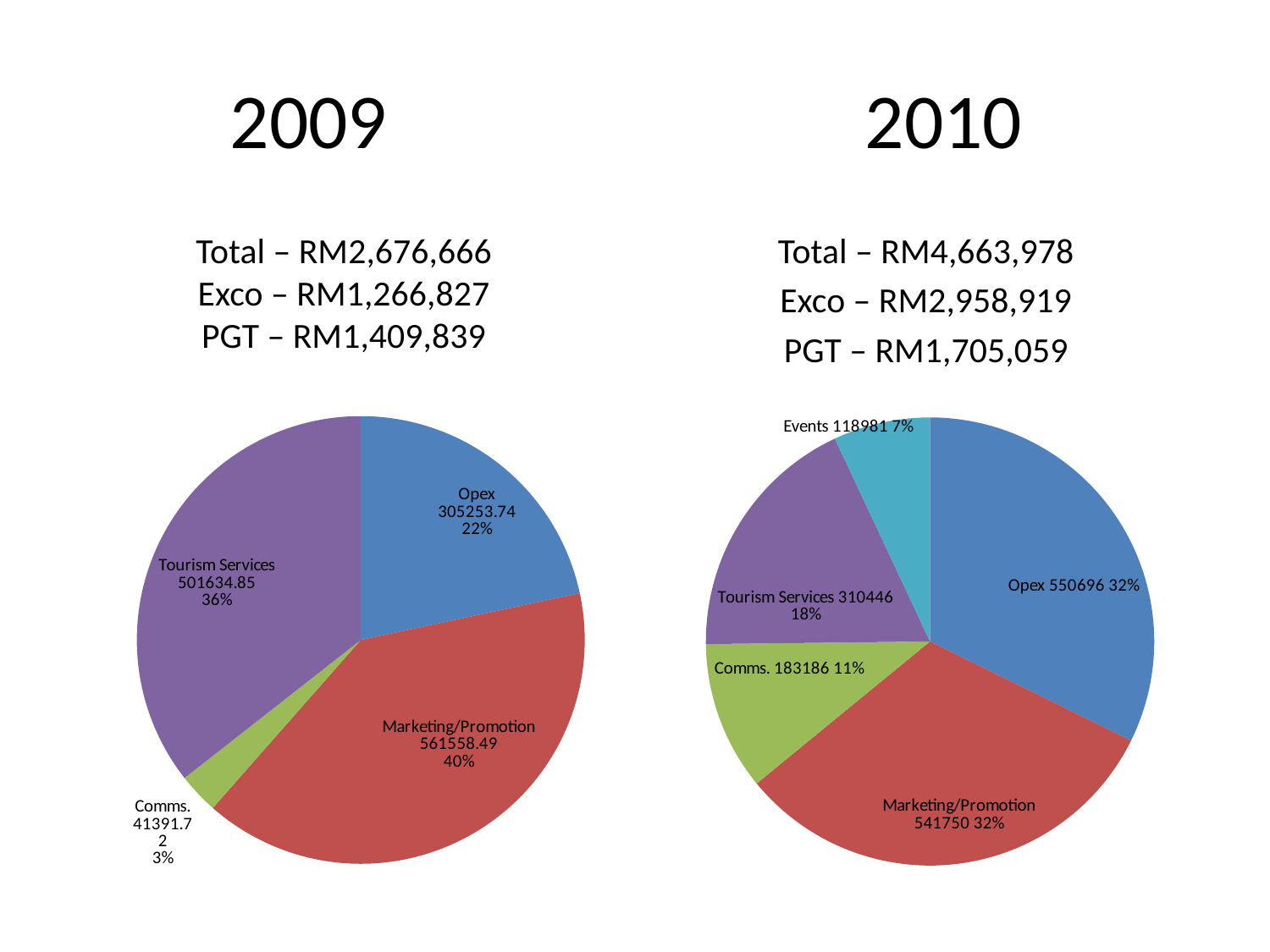

# 2009	 	 		2010
Total – RM2,676,666
Exco – RM1,266,827
PGT – RM1,409,839
Total – RM4,663,978
Exco – RM2,958,919
PGT – RM1,705,059

### Chart

| Category |  |
|---|---|
| Opex | 305253.74 |
| Marketing/Promotion | 561558.49 |
| Comms. | 41391.72 |
| Tourism Services | 501634.85 |

### Chart

| Category |  |
|---|---|
| Opex | 550696.0 |
| Marketing/Promotion | 541750.0 |
| Comms. | 183186.0 |
| Tourism Services | 310446.0 |
| Events | 118981.0 |

### Chart

| Category |
|---|